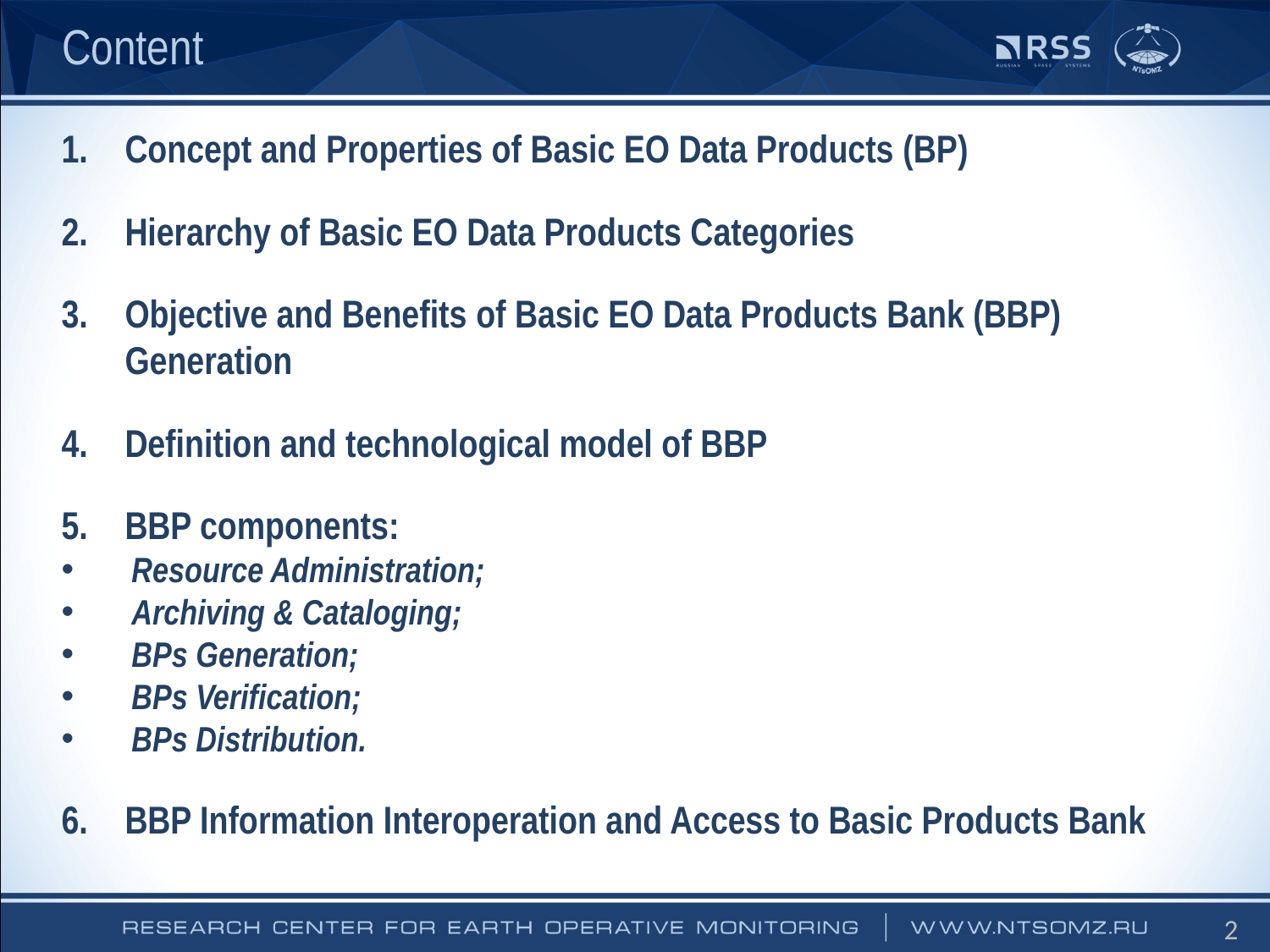

Content

Concept and Properties of Basic EO Data Products (BP)

Hierarchy of Basic EO Data Products Categories

Objective and Benefits of Basic EO Data Products Bank (BBP) Generation

Definition and technological model of BBP

BBP components:
 Resource Administration;
 Archiving & Cataloging;
 BPs Generation;
 BPs Verification;
 BPs Distribution.

BBP Information Interoperation and Access to Basic Products Bank
2